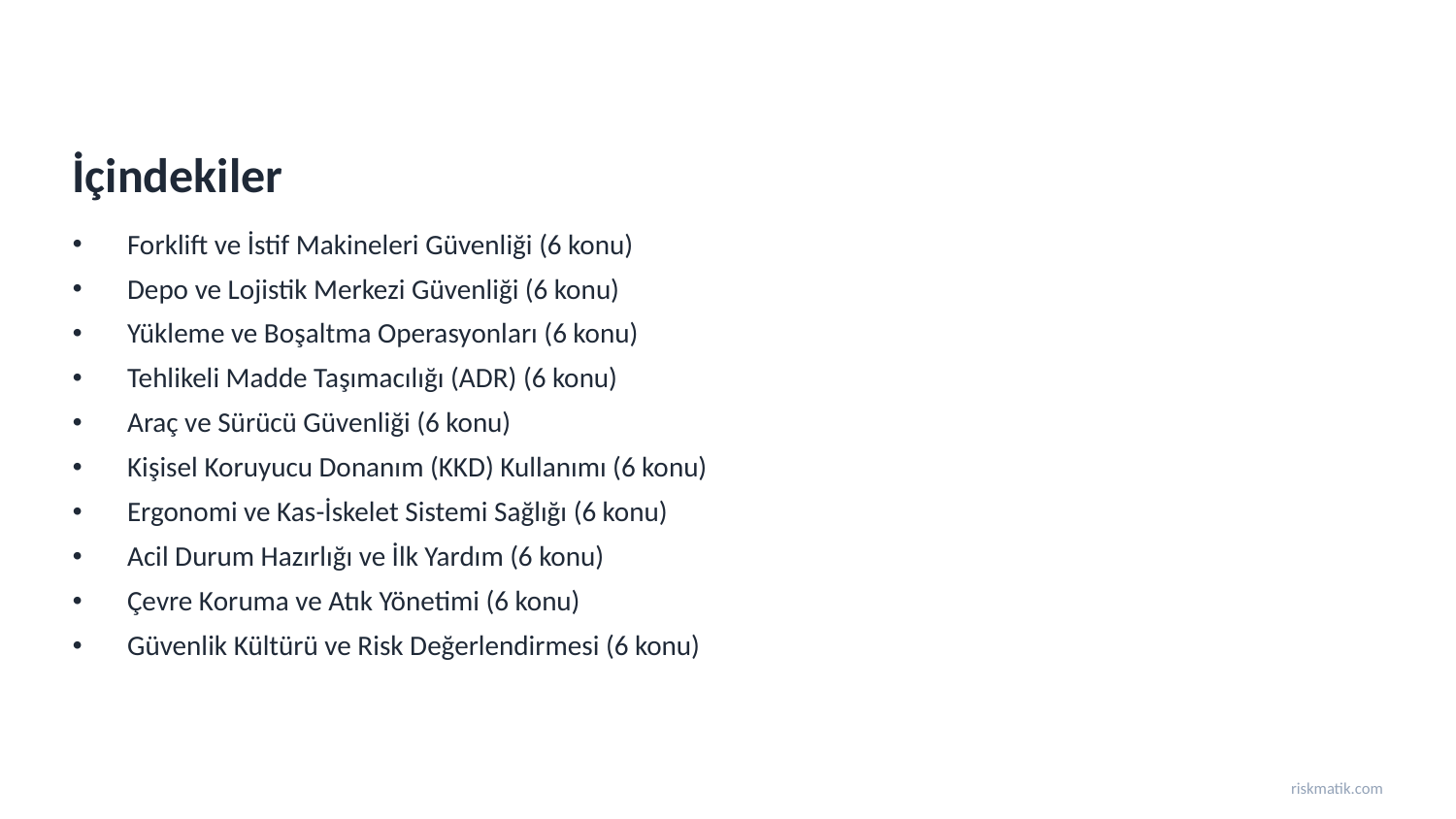

İçindekiler
Forklift ve İstif Makineleri Güvenliği (6 konu)
Depo ve Lojistik Merkezi Güvenliği (6 konu)
Yükleme ve Boşaltma Operasyonları (6 konu)
Tehlikeli Madde Taşımacılığı (ADR) (6 konu)
Araç ve Sürücü Güvenliği (6 konu)
Kişisel Koruyucu Donanım (KKD) Kullanımı (6 konu)
Ergonomi ve Kas-İskelet Sistemi Sağlığı (6 konu)
Acil Durum Hazırlığı ve İlk Yardım (6 konu)
Çevre Koruma ve Atık Yönetimi (6 konu)
Güvenlik Kültürü ve Risk Değerlendirmesi (6 konu)
riskmatik.com